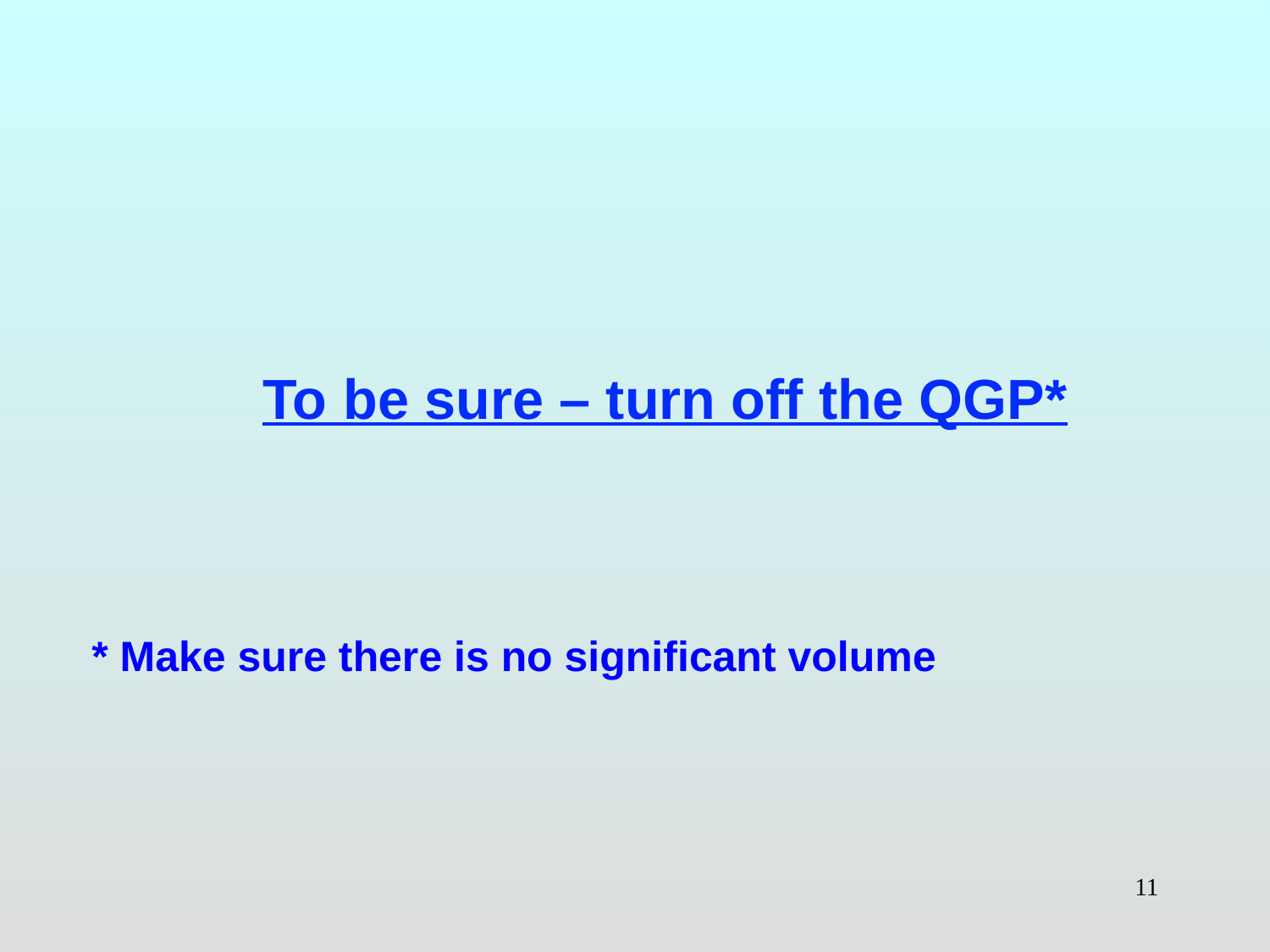

# To be sure – turn off the QGP*
* Make sure there is no significant volume
11